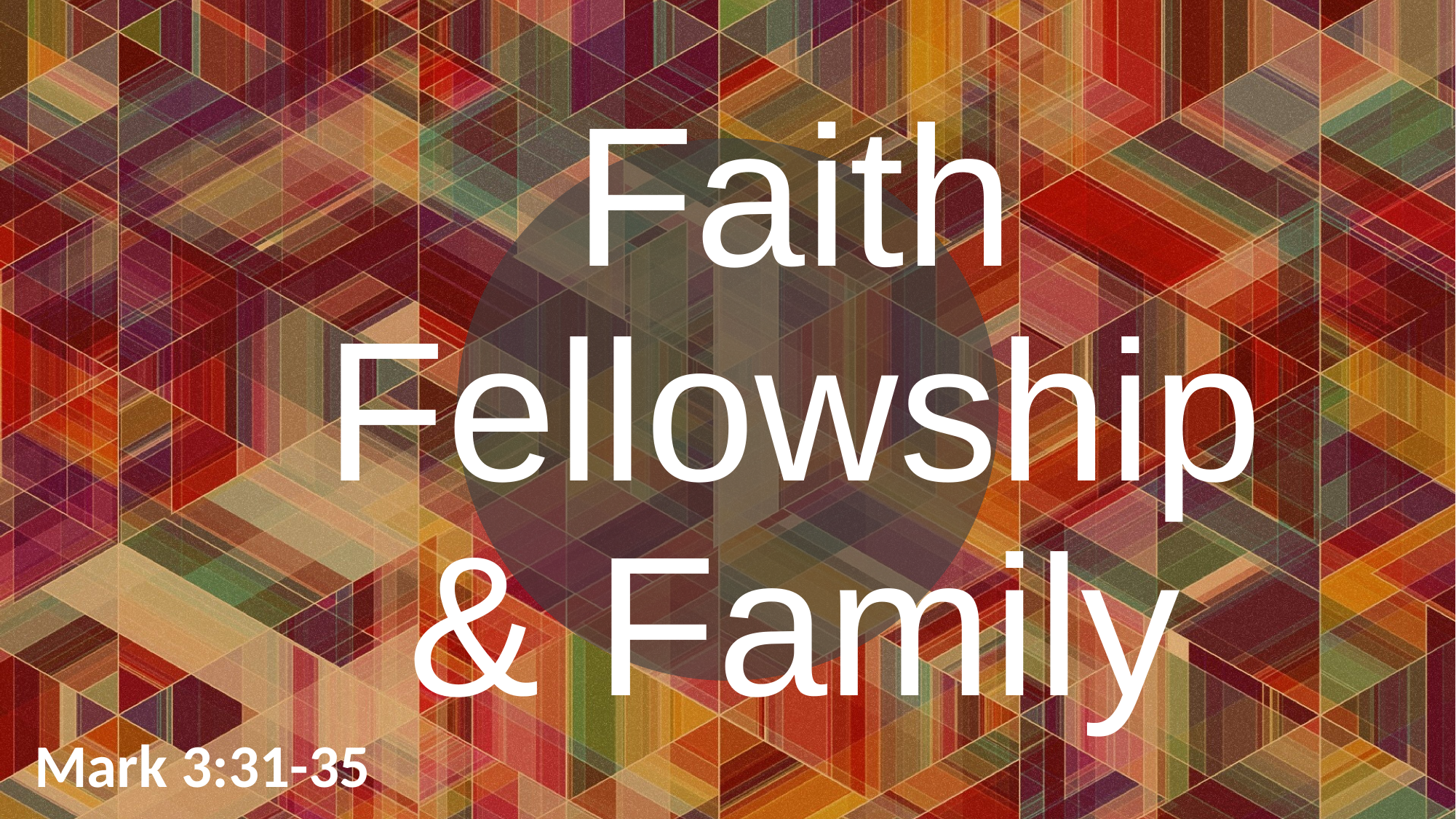

# Faith Fellowship & Family

Mark 3:31-35